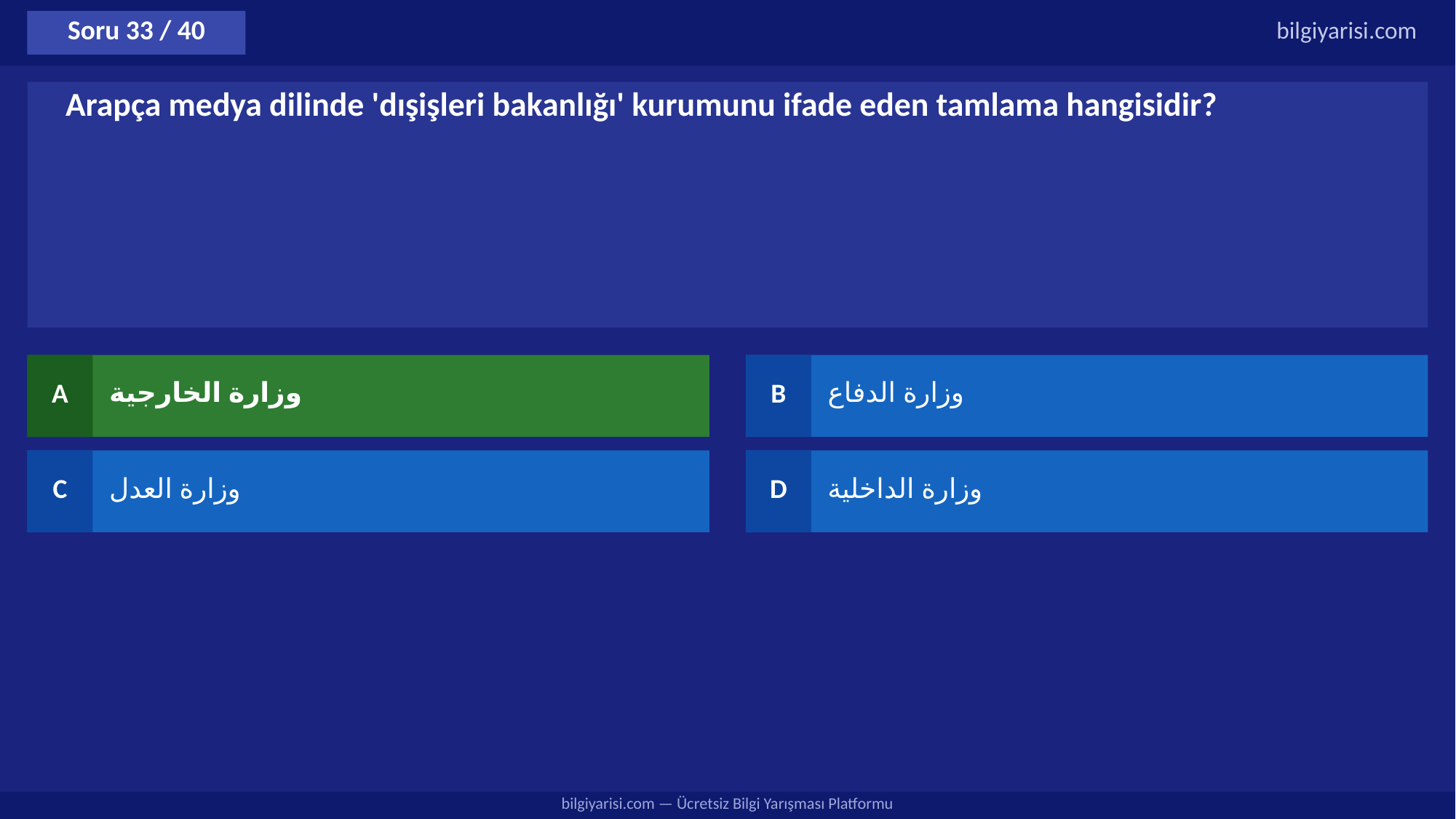

Soru 33 / 40
bilgiyarisi.com

Arapça medya dilinde 'dışişleri bakanlığı' kurumunu ifade eden tamlama hangisidir?

A
وزارة الخارجية

B
وزارة الدفاع

C
وزارة العدل

D
وزارة الداخلية
bilgiyarisi.com — Ücretsiz Bilgi Yarışması Platformu